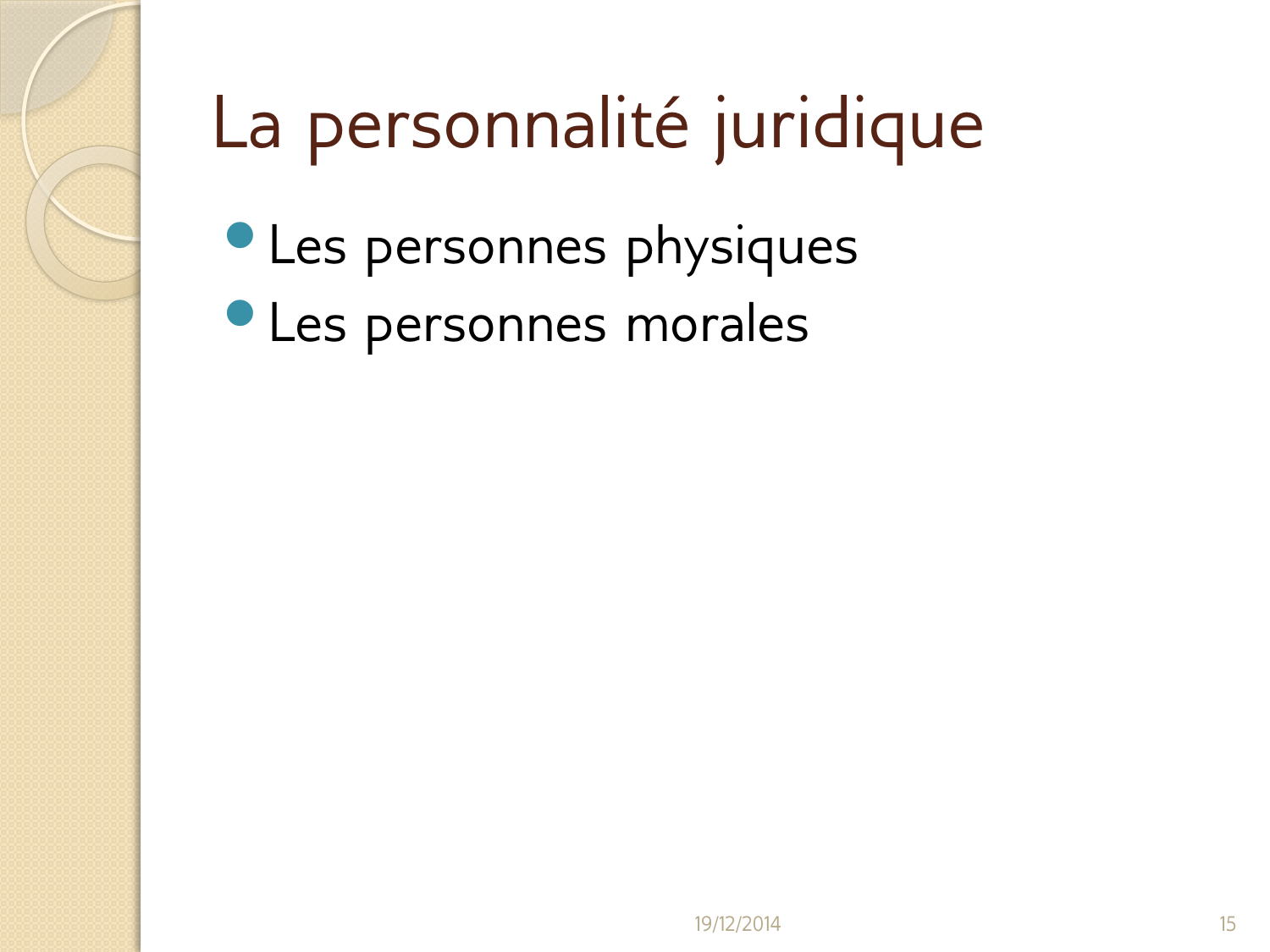

# La personnalité juridique
Les personnes physiques
Les personnes morales
19/12/2014
15